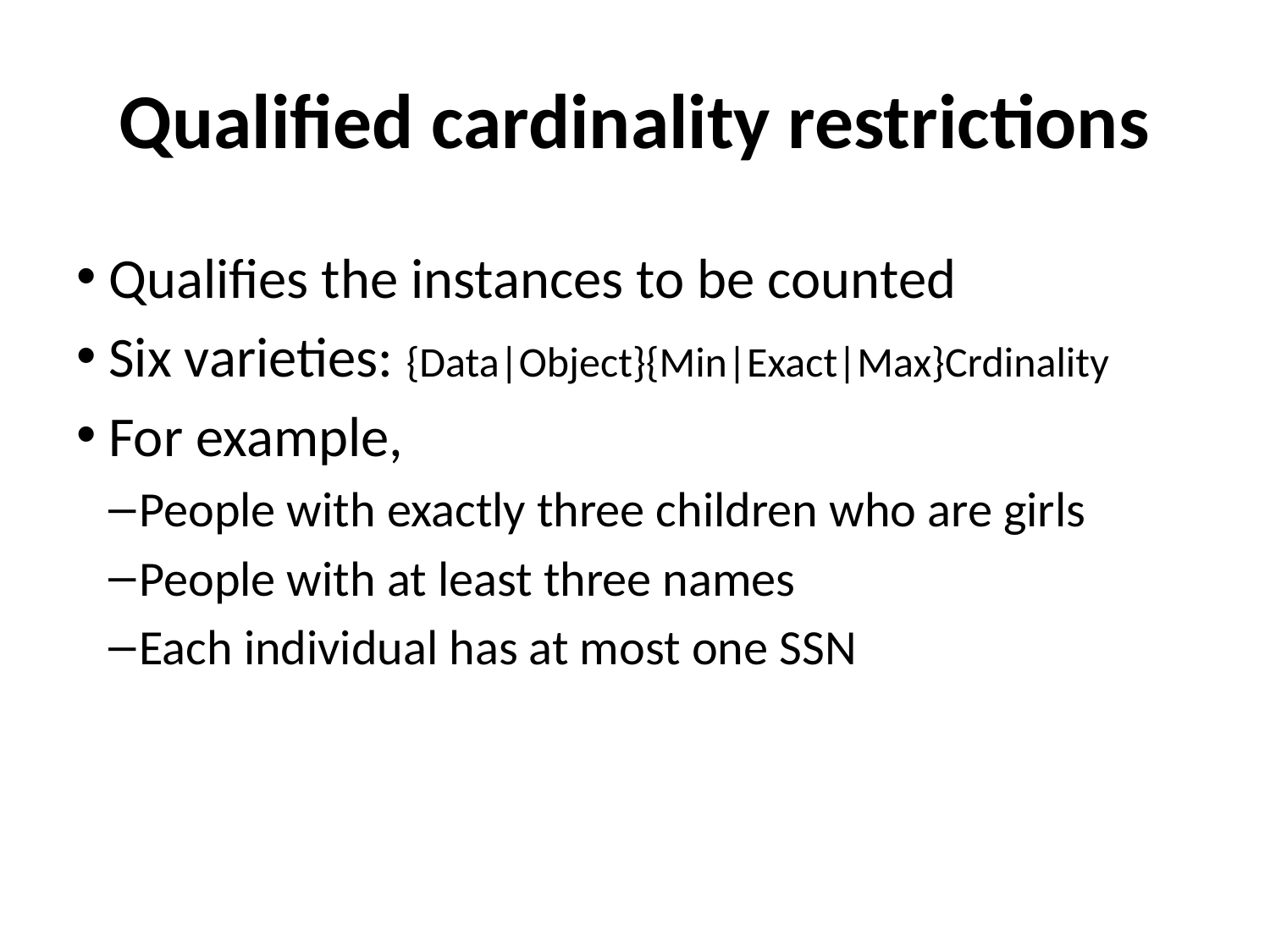

# Qualified cardinality restrictions
Qualifies the instances to be counted
Six varieties: {Data|Object}{Min|Exact|Max}Crdinality
For example,
People with exactly three children who are girls
People with at least three names
Each individual has at most one SSN